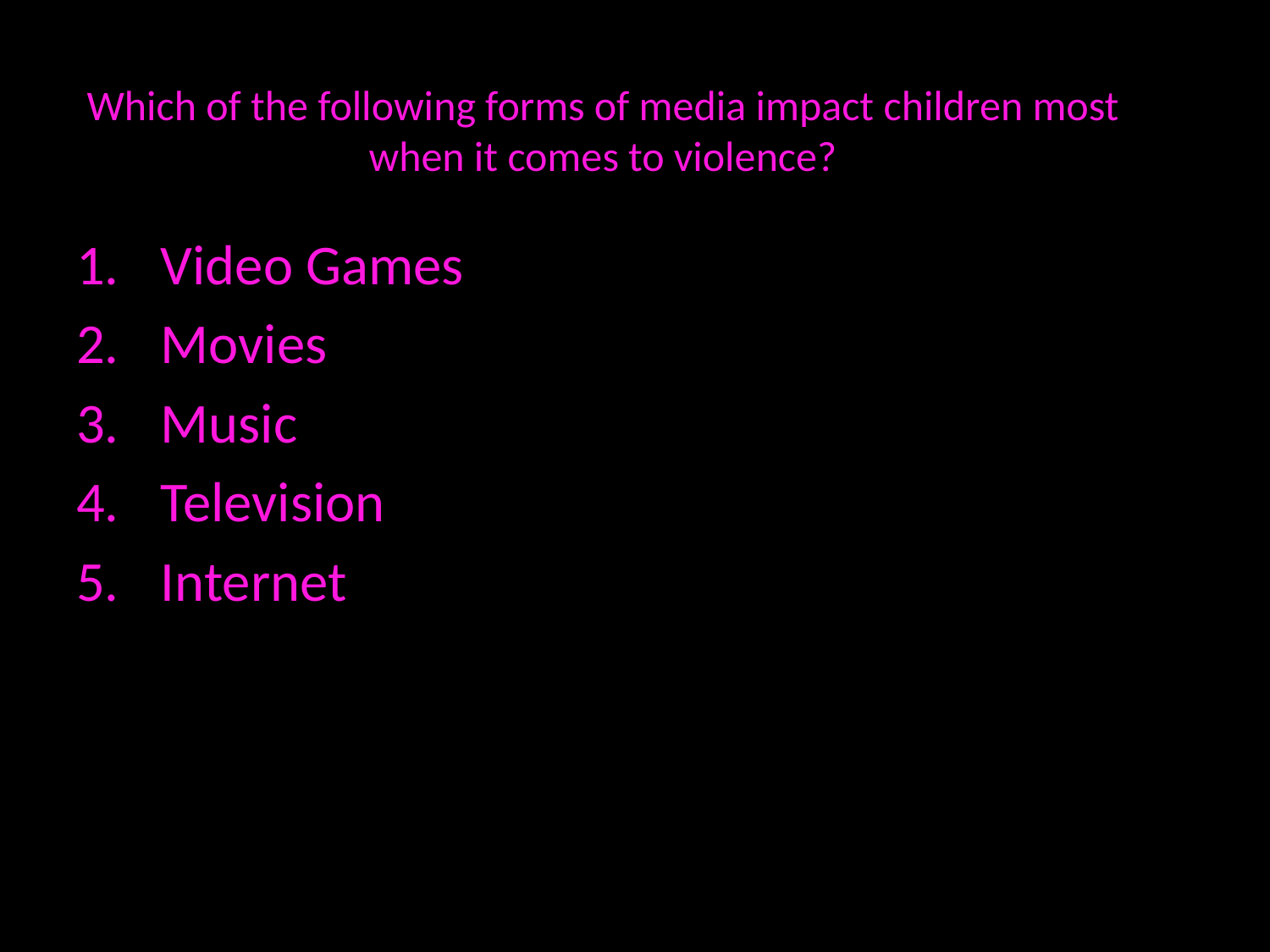

# Which of the following forms of media impact children most when it comes to violence?
Video Games
Movies
Music
Television
Internet